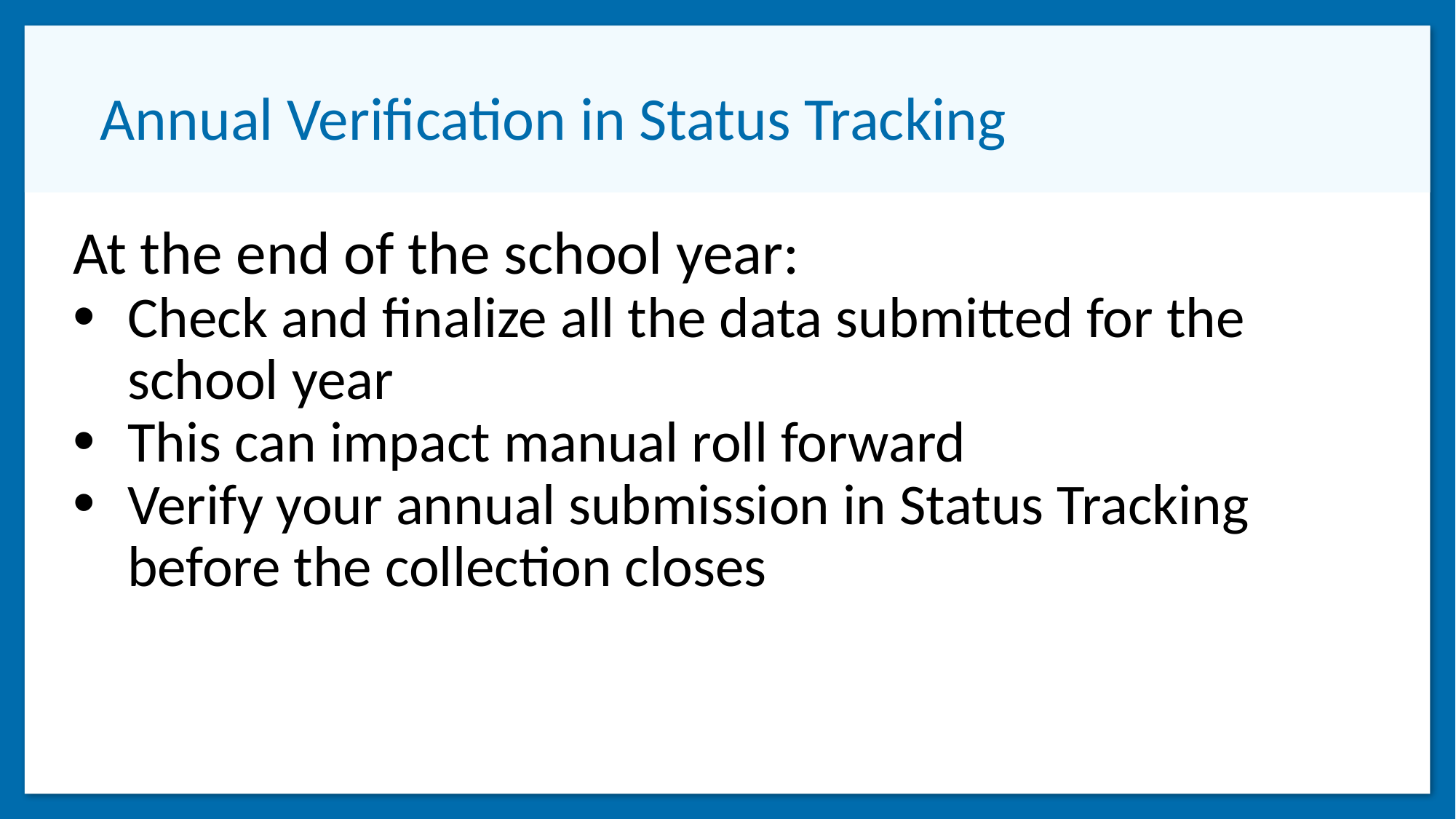

# Annual Verification in Status Tracking
At the end of the school year:
Check and finalize all the data submitted for the school year
This can impact manual roll forward
Verify your annual submission in Status Tracking before the collection closes